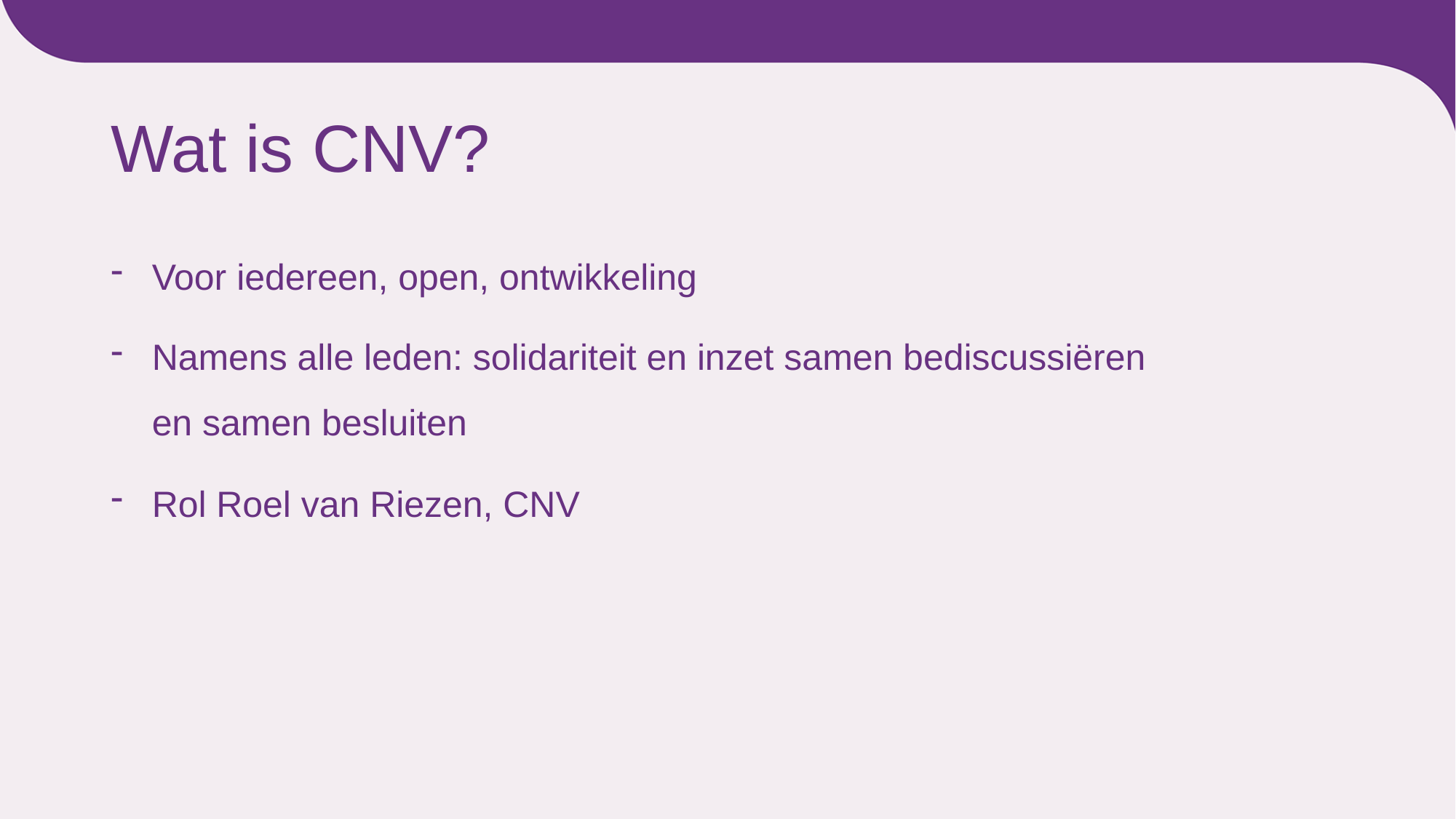

# Wat is CNV?
Voor iedereen, open, ontwikkeling
Namens alle leden: solidariteit en inzet samen bediscussiëren
en samen besluiten
Rol Roel van Riezen, CNV